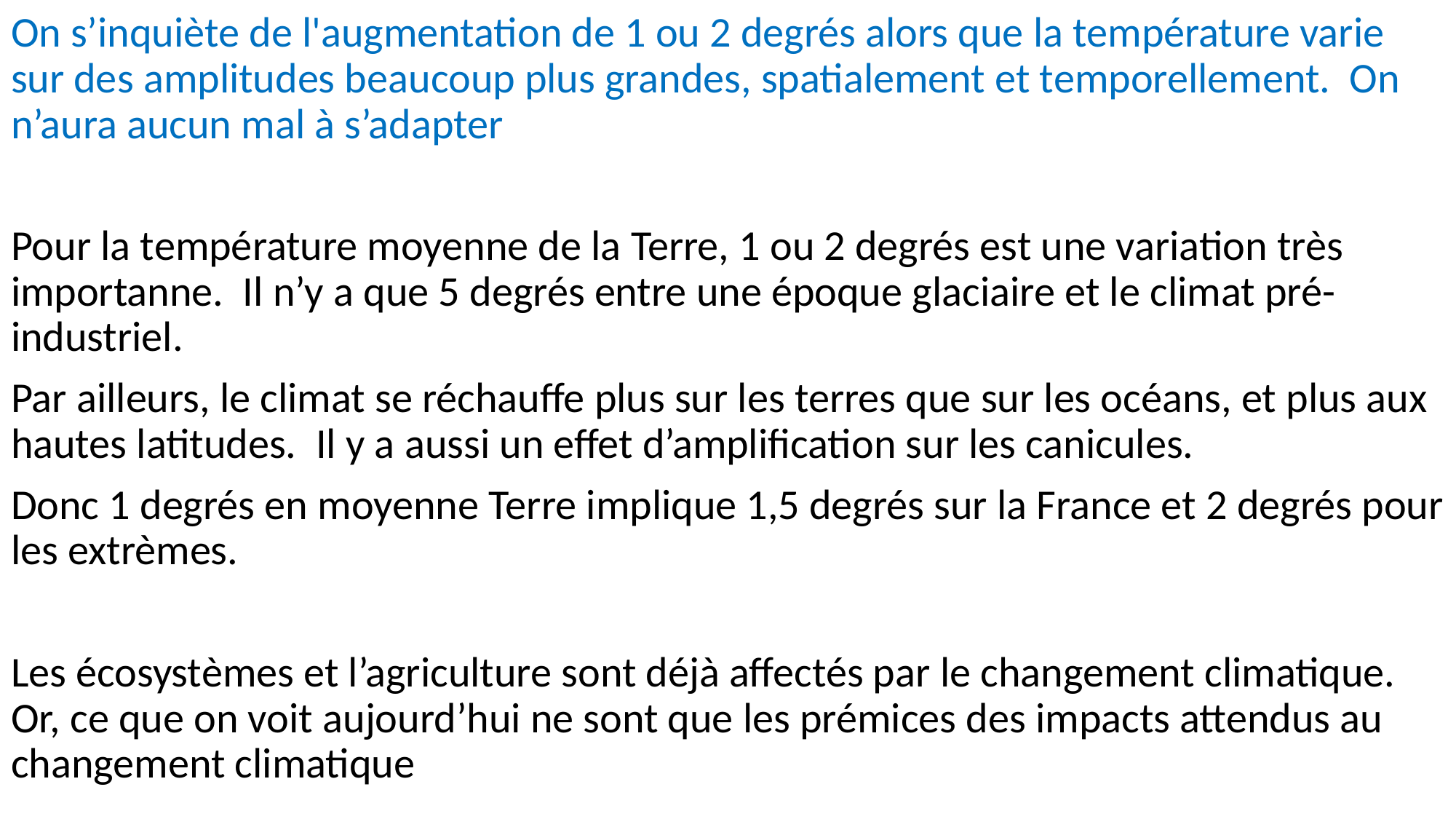

# On s’inquiète de l'augmentation de 1 ou 2 degrés alors que la température varie sur des amplitudes beaucoup plus grandes, spatialement et temporellement.  On n’aura aucun mal à s’adapter
Pour la température moyenne de la Terre, 1 ou 2 degrés est une variation très importanne.  Il n’y a que 5 degrés entre une époque glaciaire et le climat pré-industriel.
Par ailleurs, le climat se réchauffe plus sur les terres que sur les océans, et plus aux hautes latitudes.  Il y a aussi un effet d’amplification sur les canicules.
Donc 1 degrés en moyenne Terre implique 1,5 degrés sur la France et 2 degrés pour les extrèmes.

Les écosystèmes et l’agriculture sont déjà affectés par le changement climatique.  Or, ce que on voit aujourd’hui ne sont que les prémices des impacts attendus au changement climatique